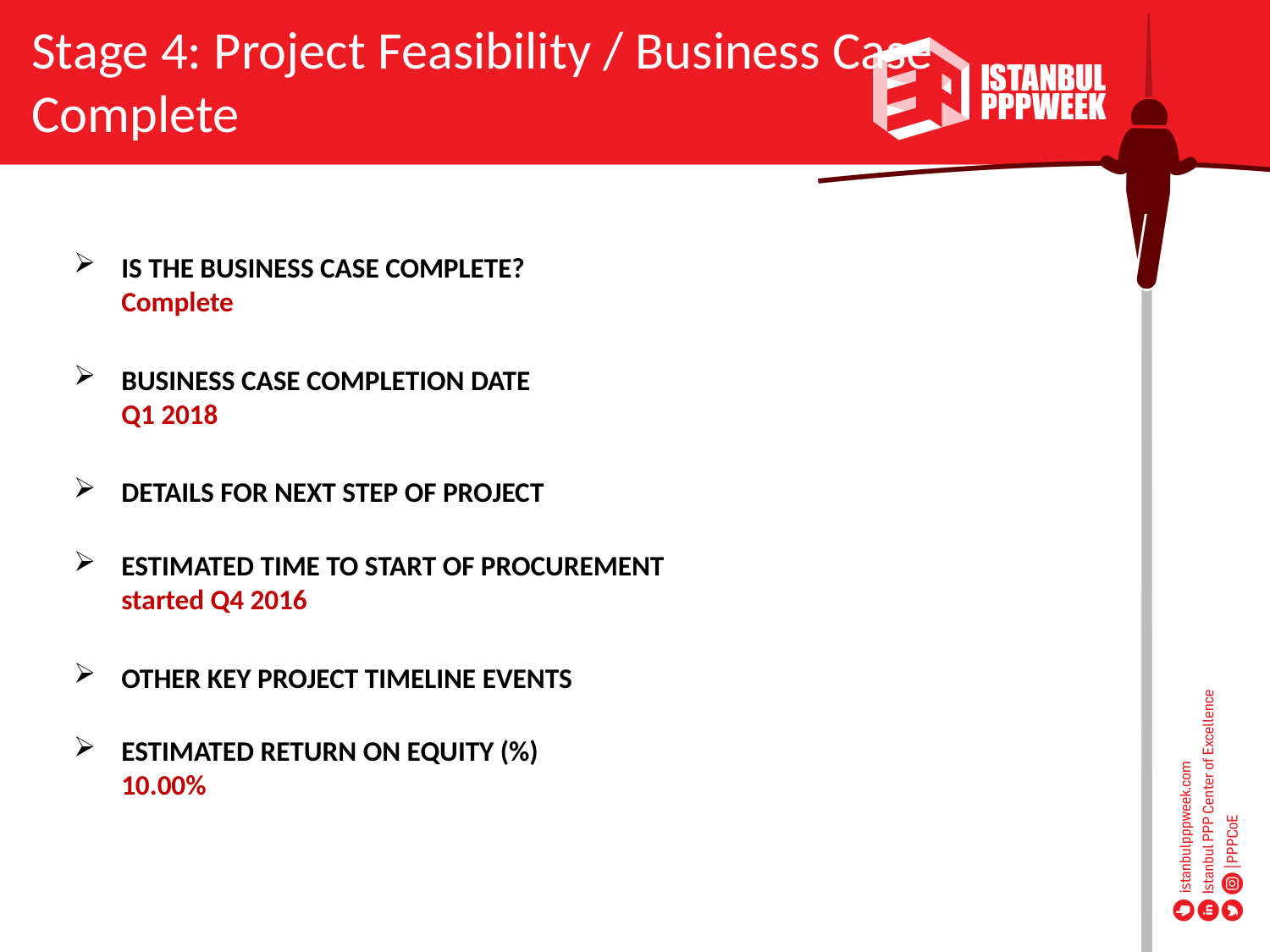

Stage 4: Project Feasibility / Business Case Complete

IS THE BUSINESS CASE COMPLETE? 
Complete

BUSINESS CASE COMPLETION DATE 
Q1 2018

DETAILS FOR NEXT STEP OF PROJECT
ESTIMATED TIME TO START OF PROCUREMENT 
started Q4 2016

OTHER KEY PROJECT TIMELINE EVENTS
ESTIMATED RETURN ON EQUITY (%) 
10.00%